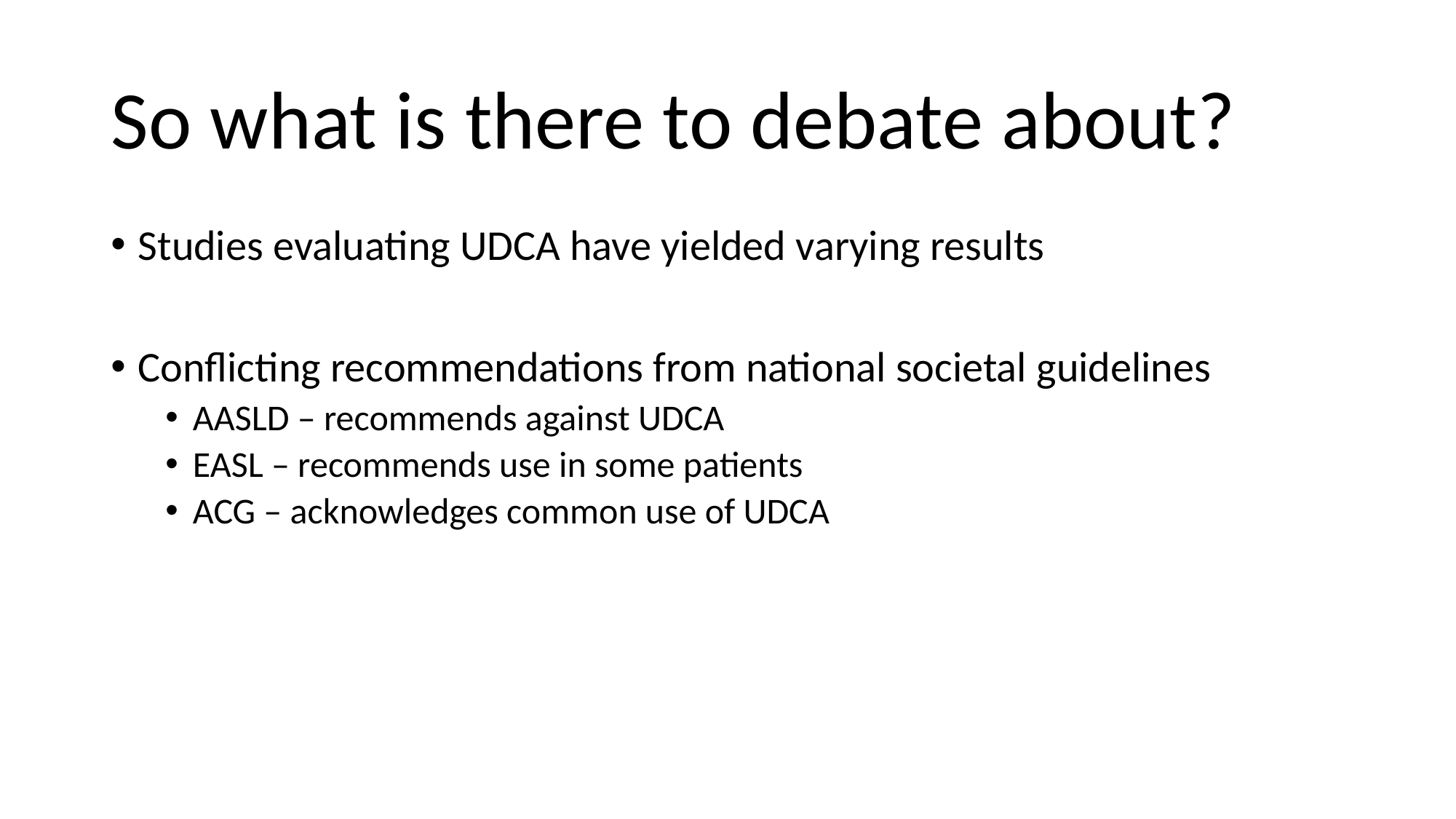

# So what is there to debate about?
Studies evaluating UDCA have yielded varying results

Conflicting recommendations from national societal guidelines
AASLD – recommends against UDCA
EASL – recommends use in some patients
ACG – acknowledges common use of UDCA